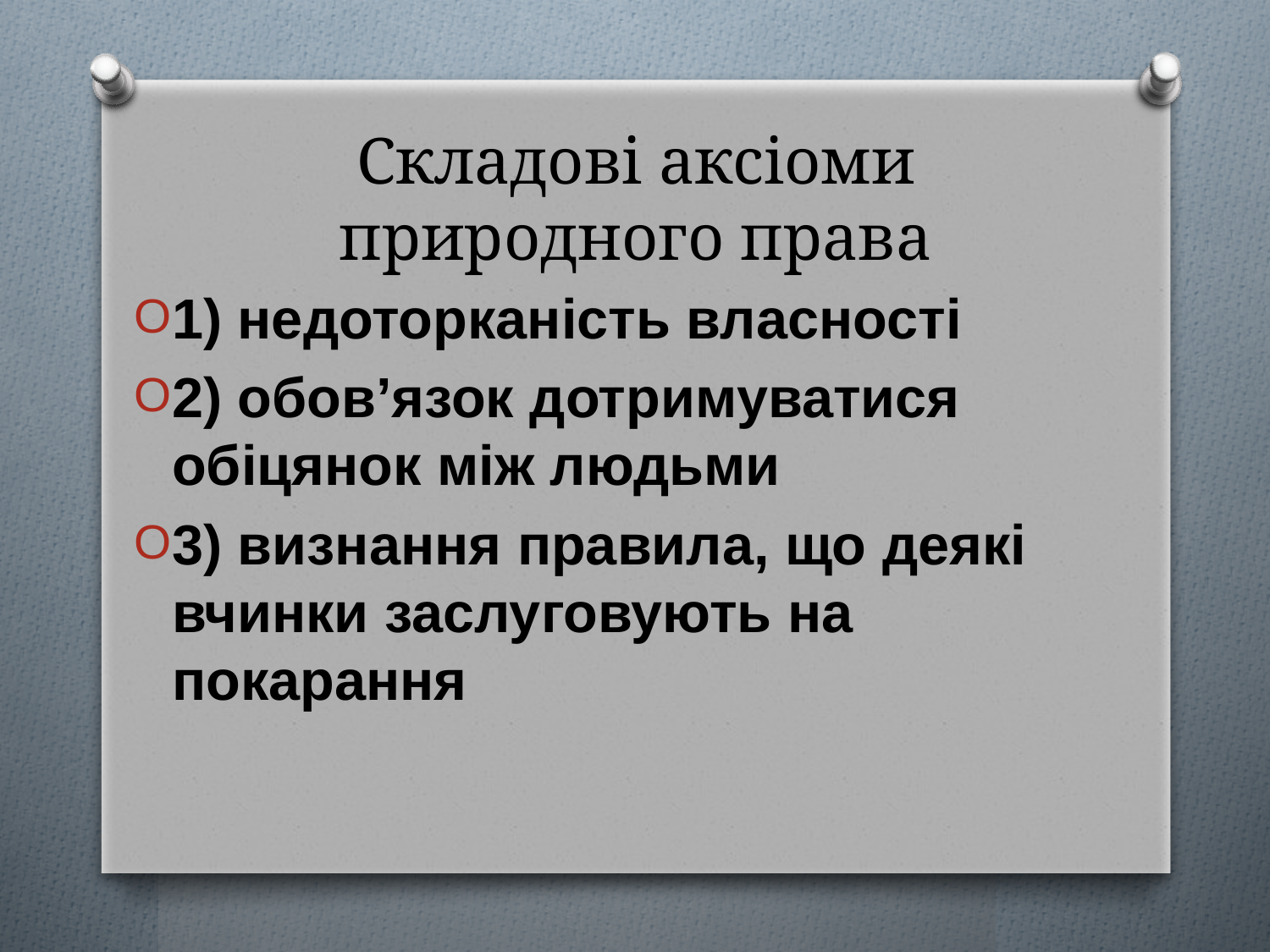

# Складові аксіоми природного права
1) недоторканість власності
2) обов’язок дотримуватися обіцянок між людьми
3) визнання правила, що деякі вчинки заслуговують на покарання